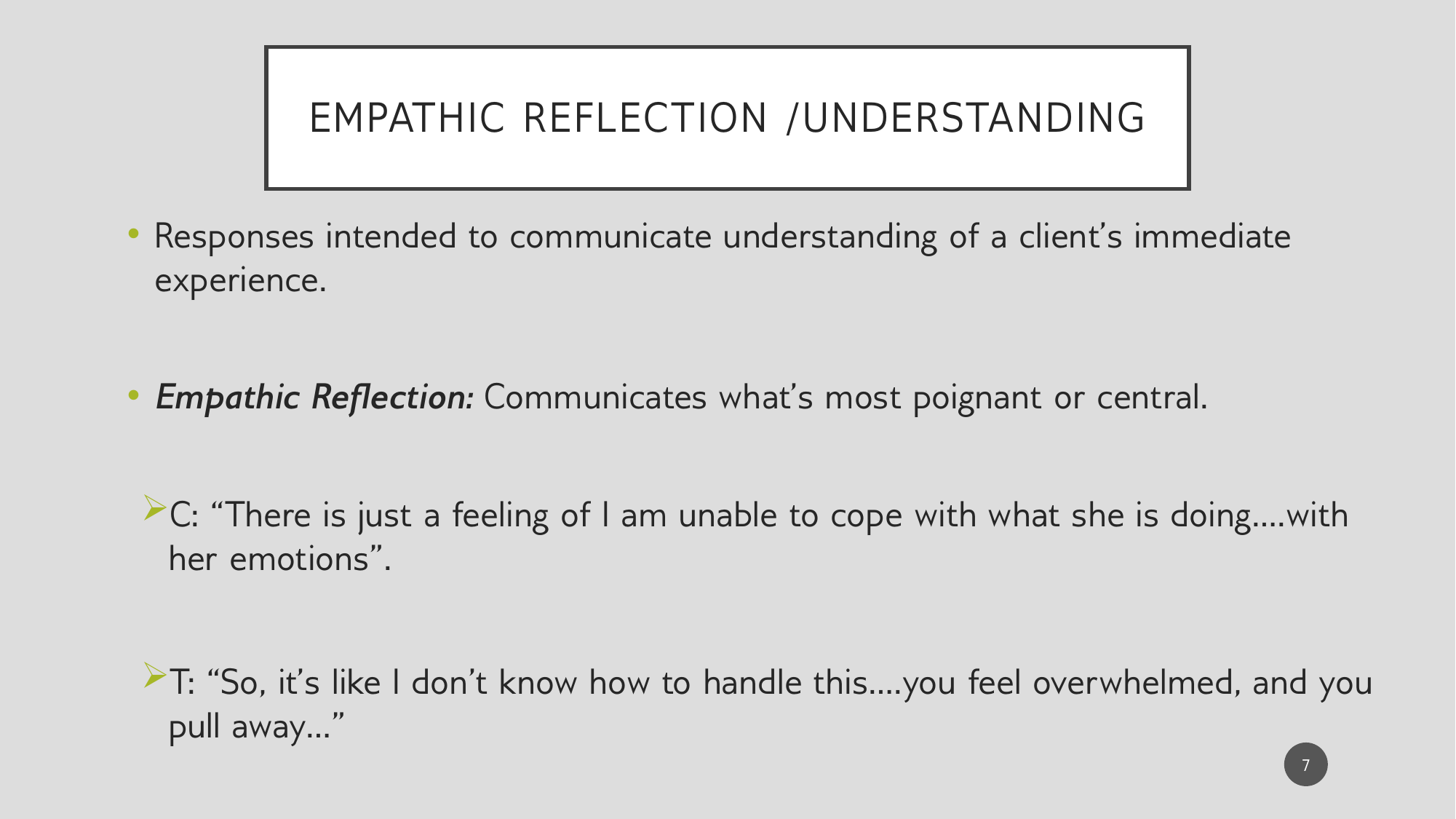

# Empathic Reflection /understanding
Responses intended to communicate understanding of a client’s immediate experience.

Empathic Reflection: Communicates what’s most poignant or central.

C: “There is just a feeling of I am unable to cope with what she is doing….with her emotions”.

T: “So, it’s like I don’t know how to handle this….you feel overwhelmed, and you pull away…”
7